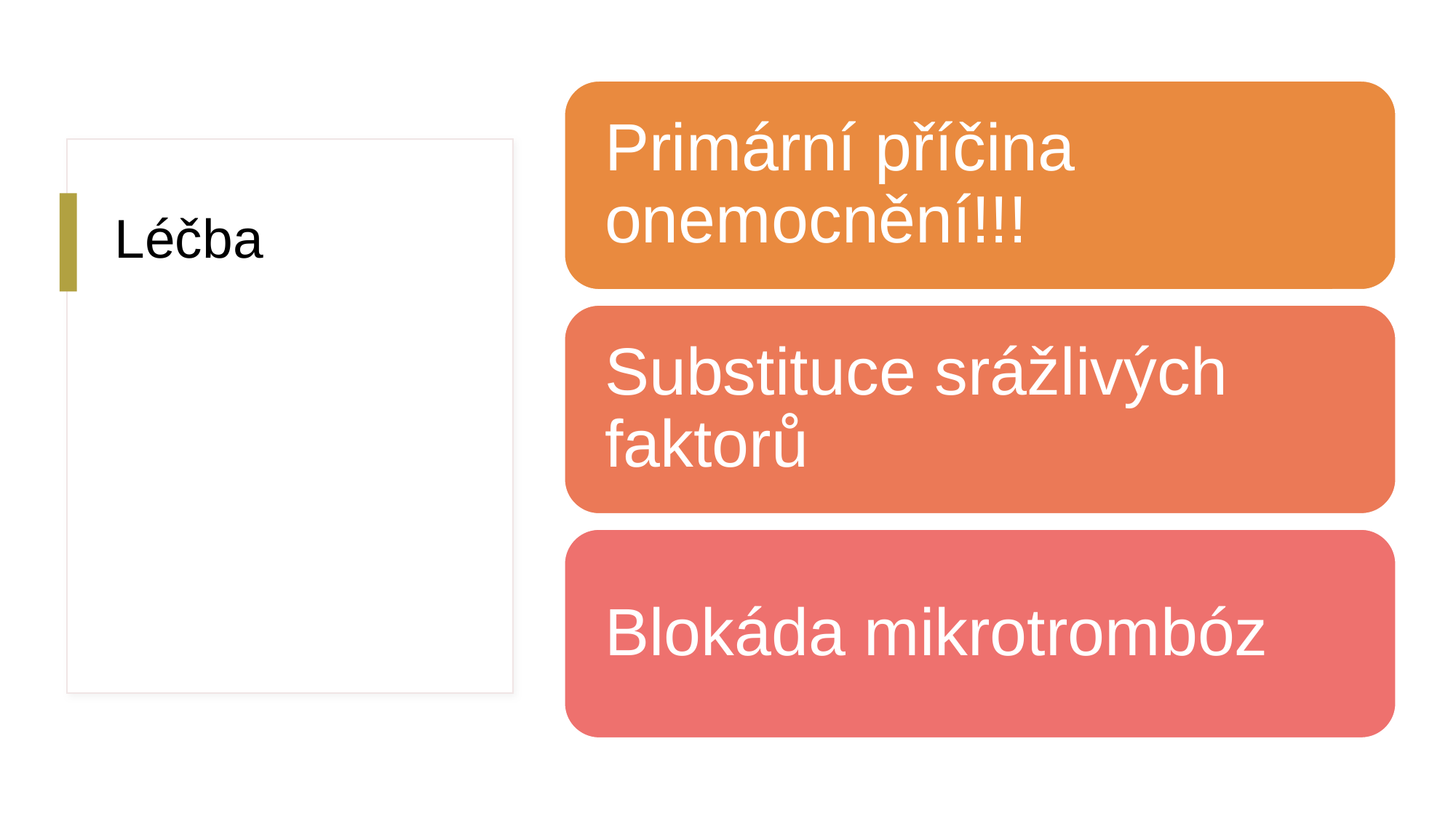

Primární příčina onemocnění!!!
Substituce srážlivých faktorů
Blokáda mikrotrombóz

# Léčba